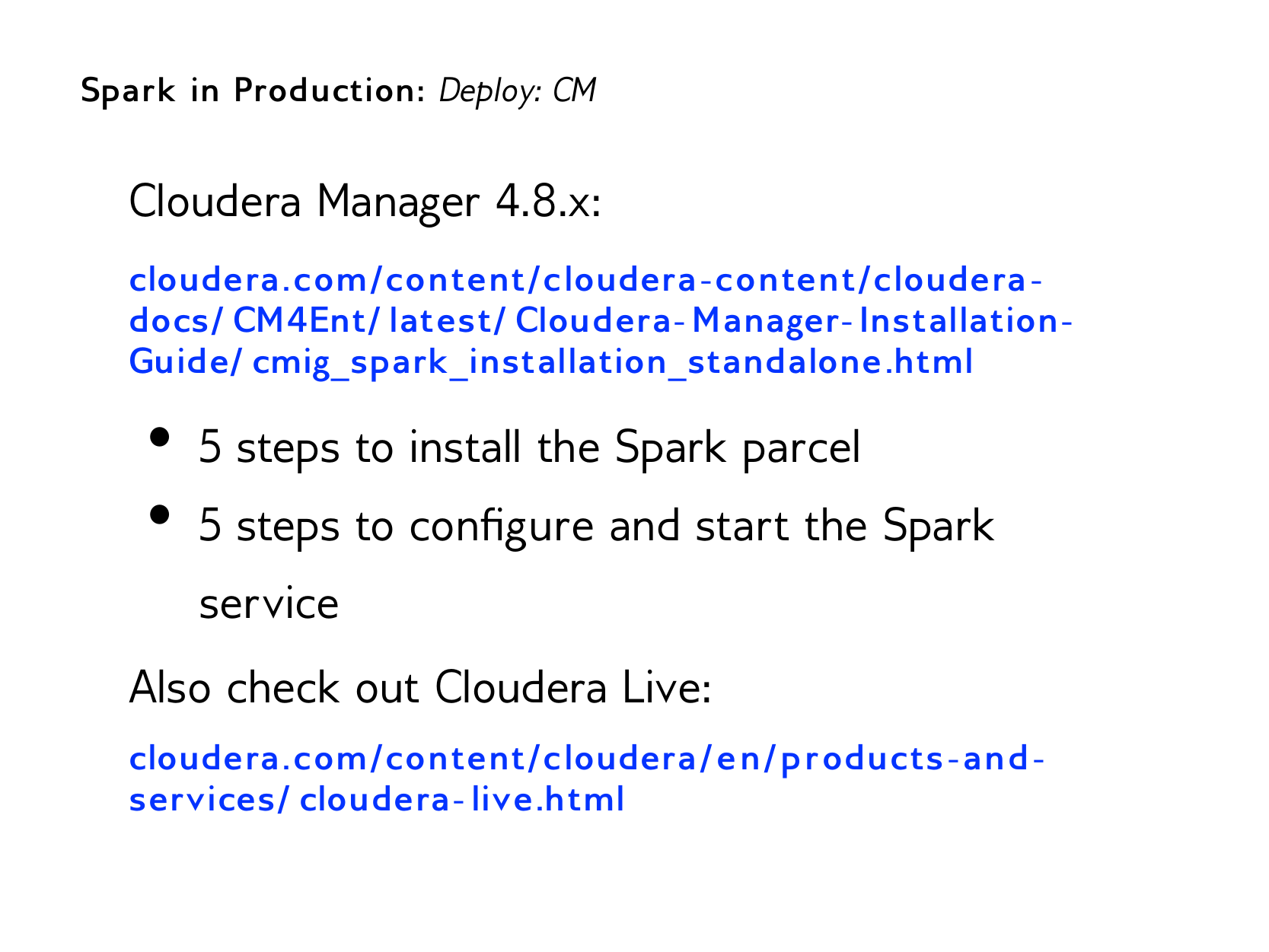

Spark in Production: Deploy: CM
Cloudera Manager 4.8.x:
cloudera.com/content/cloudera-content/cloudera- docs/CM4Ent/latest/Cloudera-Manager-Installation- Guide/cmig_spark_installation_standalone.html
5 steps to install the Spark parcel
5 steps to configure and start the Spark service

Also check out Cloudera Live:

cloudera.com/content/cloudera/en/products-and- services/cloudera-live.html